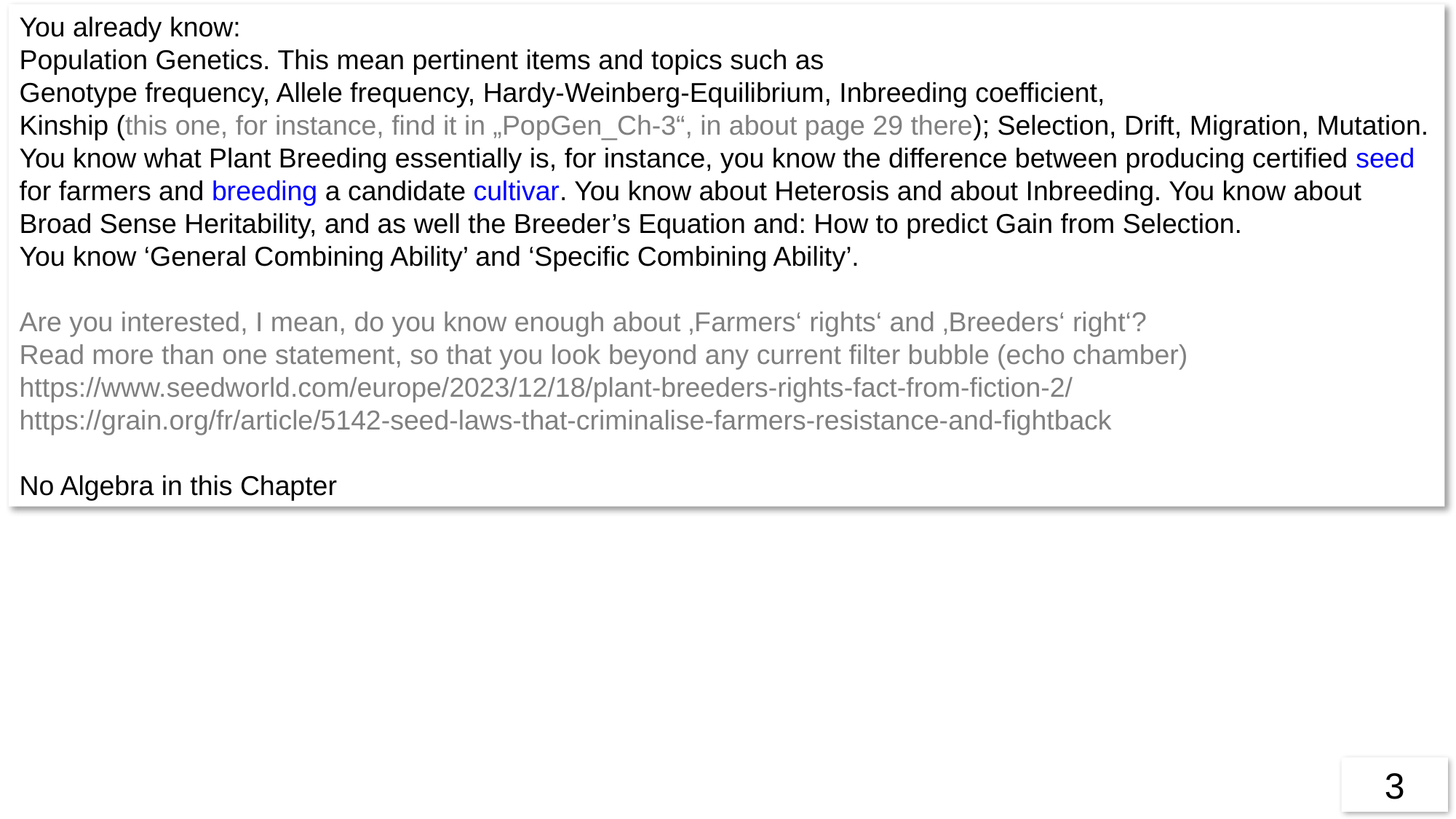

You already know:
Population Genetics. This mean pertinent items and topics such as
Genotype frequency, Allele frequency, Hardy-Weinberg-Equilibrium, Inbreeding coefficient,
Kinship (this one, for instance, find it in „PopGen_Ch-3“, in about page 29 there); Selection, Drift, Migration, Mutation.
You know what Plant Breeding essentially is, for instance, you know the difference between producing certified seed for farmers and breeding a candidate cultivar. You know about Heterosis and about Inbreeding. You know about Broad Sense Heritability, and as well the Breeder’s Equation and: How to predict Gain from Selection.
You know ‘General Combining Ability’ and ‘Specific Combining Ability’.

Are you interested, I mean, do you know enough about ‚Farmers‘ rights‘ and ‚Breeders‘ right‘?
Read more than one statement, so that you look beyond any current filter bubble (echo chamber)
https://www.seedworld.com/europe/2023/12/18/plant-breeders-rights-fact-from-fiction-2/
https://grain.org/fr/article/5142-seed-laws-that-criminalise-farmers-resistance-and-fightback

No Algebra in this Chapter
3